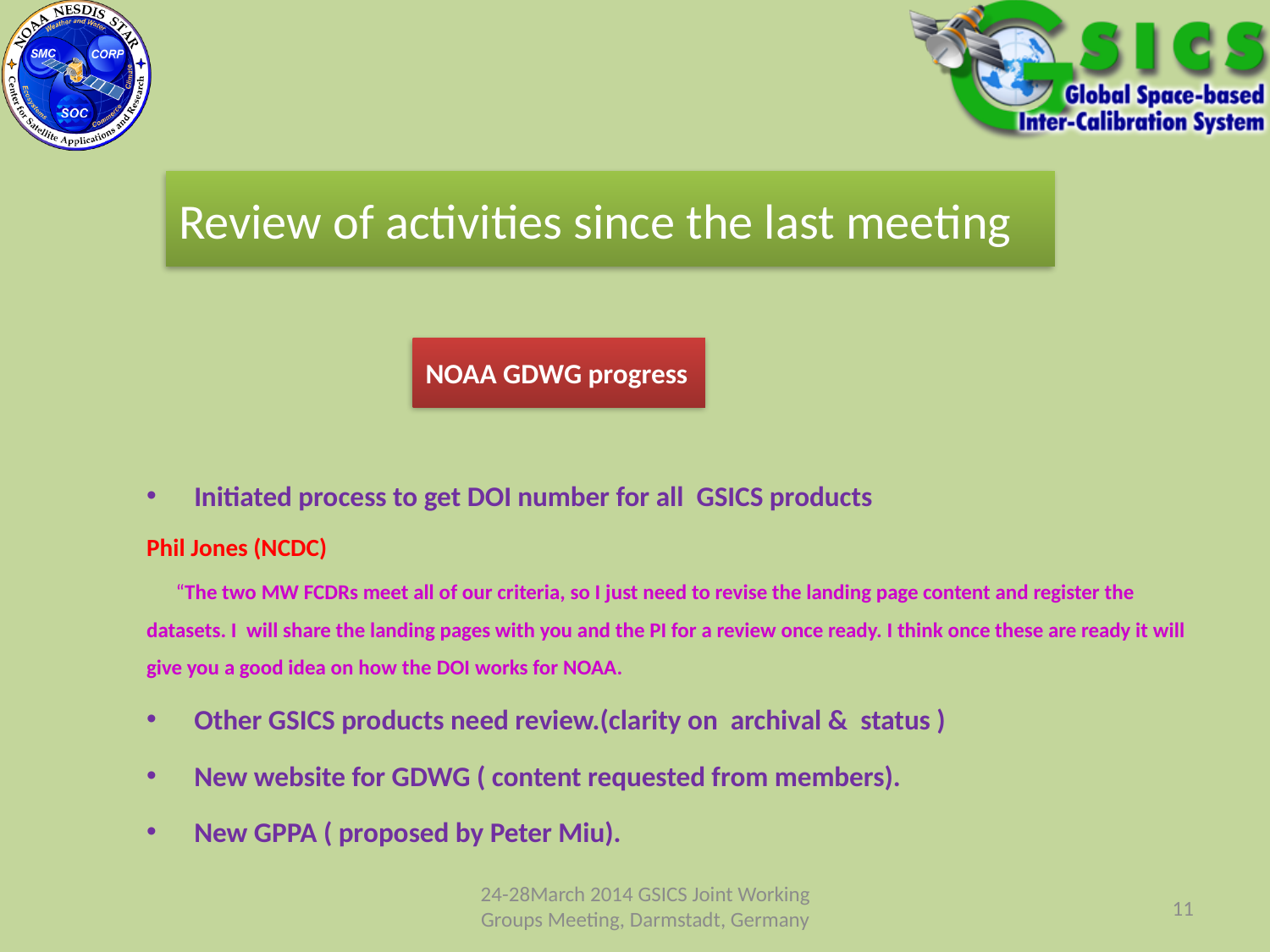

Review of activities since the last meeting
# NOAA GDWG progress
Initiated process to get DOI number for all  GSICS products
Phil Jones (NCDC)
      “The two MW FCDRs meet all of our criteria, so I just need to revise the landing page content and register the datasets. I  will share the landing pages with you and the PI for a review once ready. I think once these are ready it will give you a good idea on how the DOI works for NOAA.
Other GSICS products need review.(clarity on  archival &  status )
New website for GDWG ( content requested from members).
New GPPA ( proposed by Peter Miu).
24-28March 2014 GSICS Joint Working Groups Meeting, Darmstadt, Germany
11